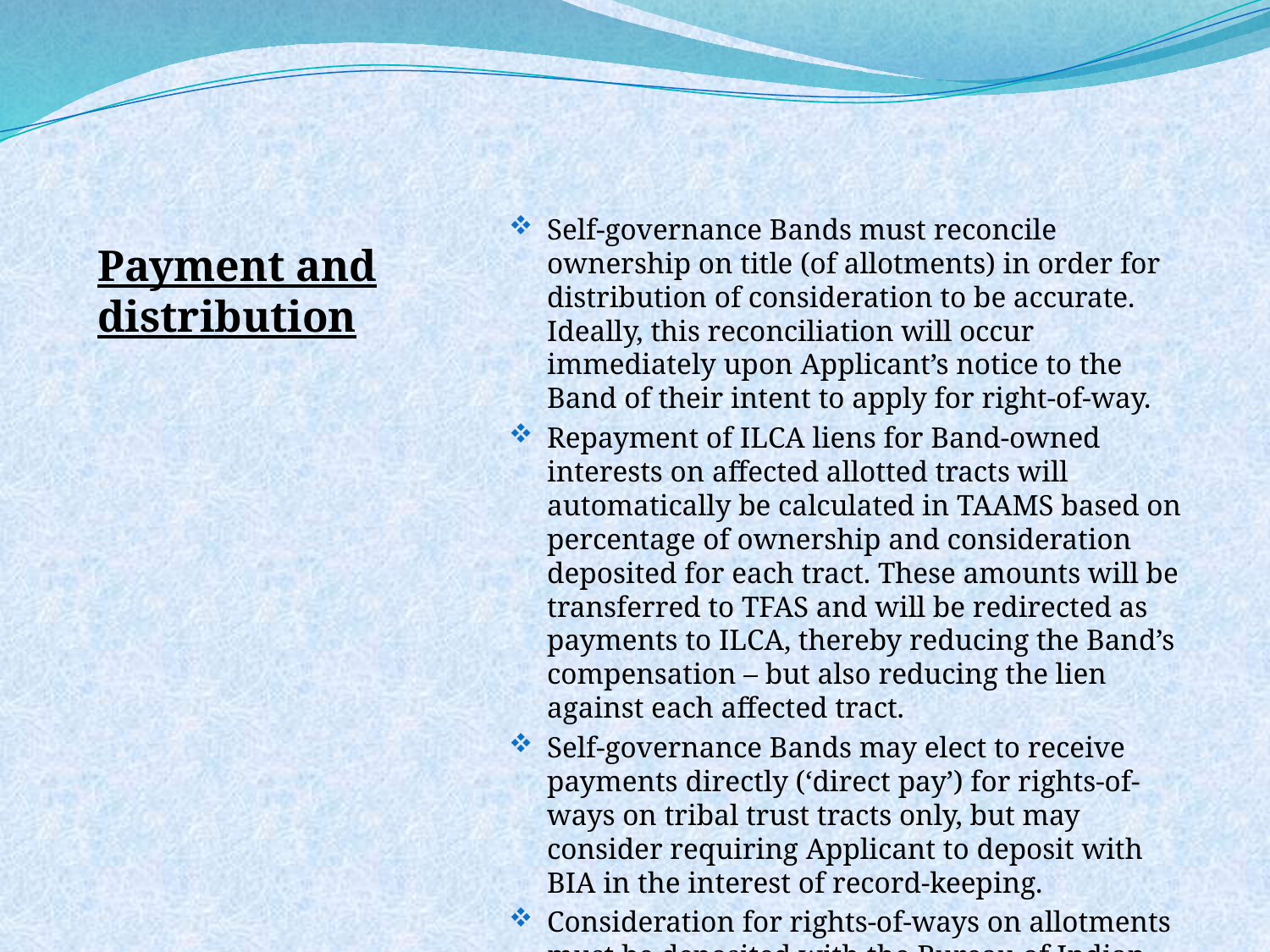

Self-governance Bands must reconcile ownership on title (of allotments) in order for distribution of consideration to be accurate. Ideally, this reconciliation will occur immediately upon Applicant’s notice to the Band of their intent to apply for right-of-way.
Repayment of ILCA liens for Band-owned interests on affected allotted tracts will automatically be calculated in TAAMS based on percentage of ownership and consideration deposited for each tract. These amounts will be transferred to TFAS and will be redirected as payments to ILCA, thereby reducing the Band’s compensation – but also reducing the lien against each affected tract.
Self-governance Bands may elect to receive payments directly (‘direct pay’) for rights-of-ways on tribal trust tracts only, but may consider requiring Applicant to deposit with BIA in the interest of record-keeping.
Consideration for rights-of-ways on allotments must be deposited with the Bureau of Indian Affairs.

Payment and distribution